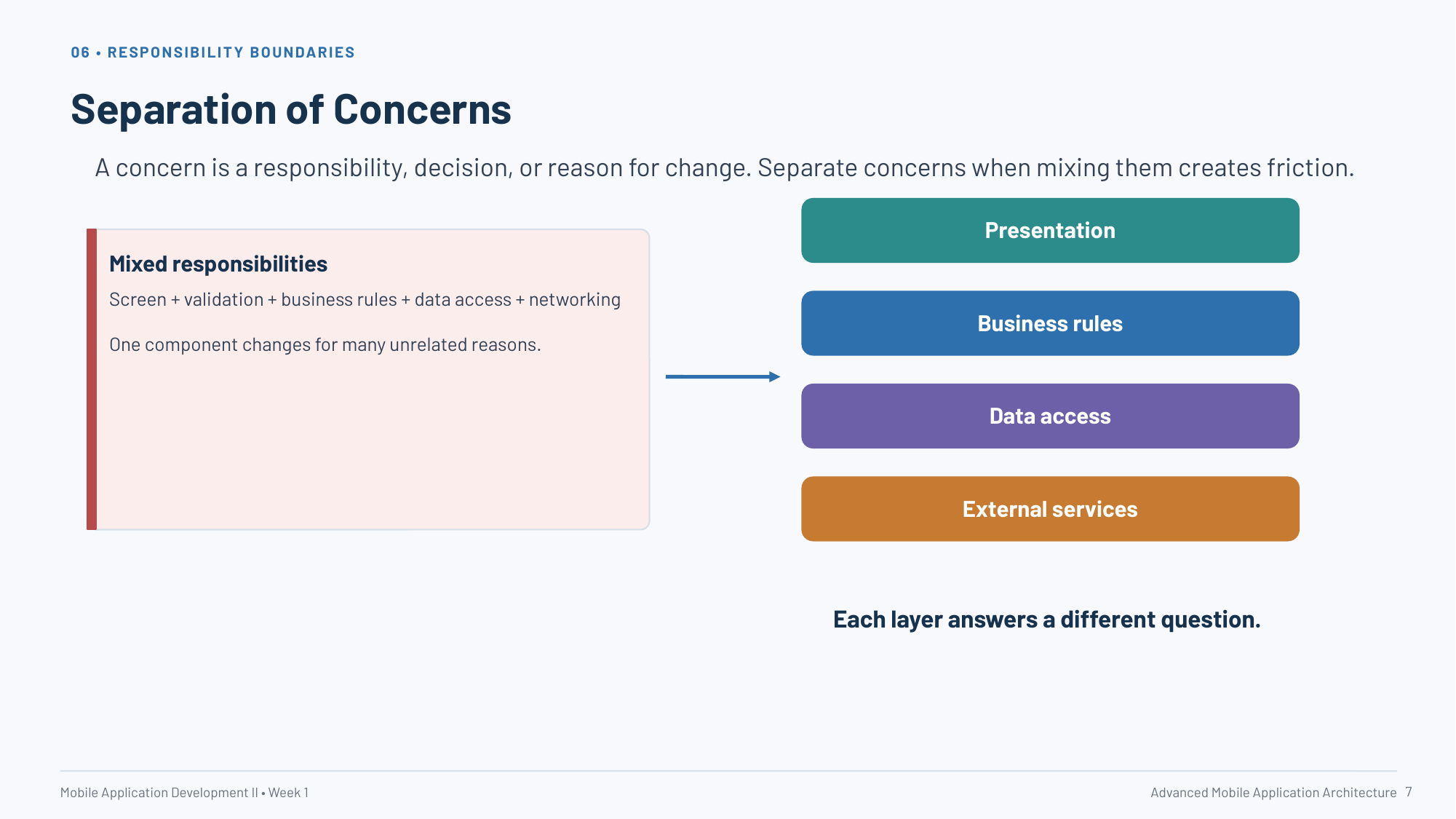

06 • RESPONSIBILITY BOUNDARIES
Separation of Concerns
A concern is a responsibility, decision, or reason for change. Separate concerns when mixing them creates friction.

Presentation

Mixed responsibilities
Screen + validation + business rules + data access + networking

One component changes for many unrelated reasons.

Business rules

Data access

External services
Each layer answers a different question.
7